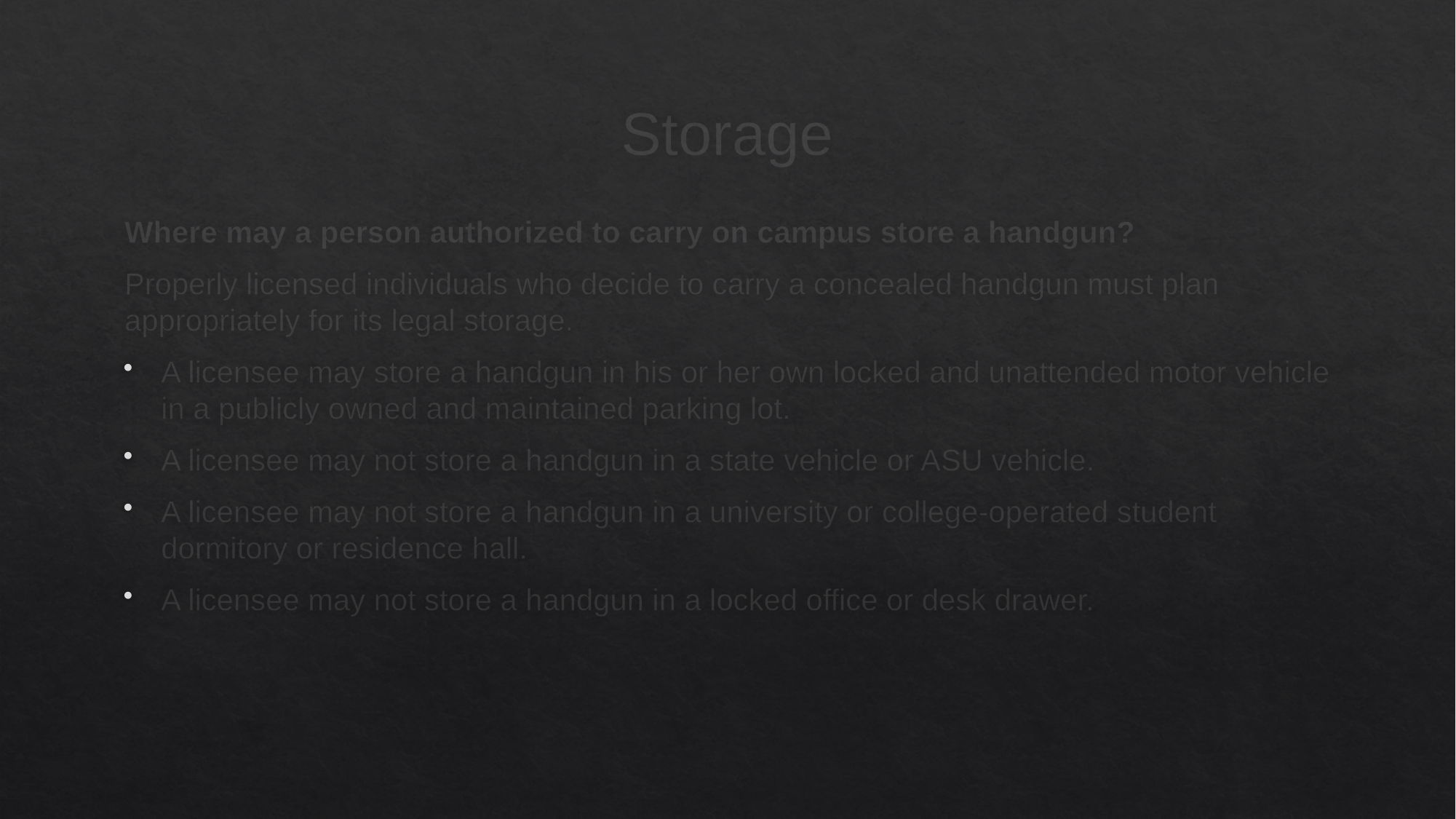

# Storage
Where may a person authorized to carry on campus store a handgun?
Properly licensed individuals who decide to carry a concealed handgun must plan appropriately for its legal storage.
A licensee may store a handgun in his or her own locked and unattended motor vehicle in a publicly owned and maintained parking lot.
A licensee may not store a handgun in a state vehicle or ASU vehicle.
A licensee may not store a handgun in a university or college-operated student dormitory or residence hall.
A licensee may not store a handgun in a locked office or desk drawer.